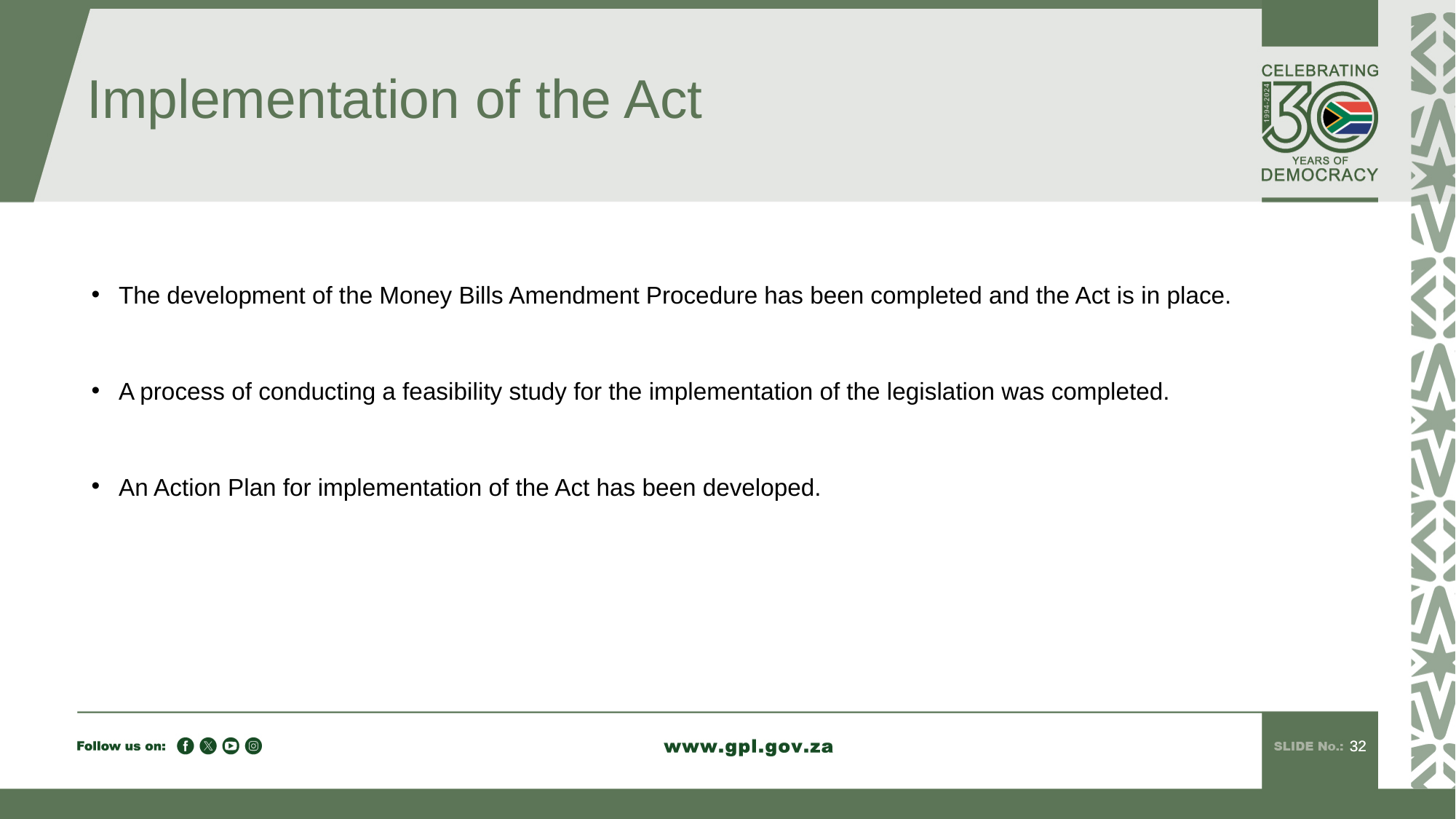

# Implementation of the Act
The development of the Money Bills Amendment Procedure has been completed and the Act is in place.

A process of conducting a feasibility study for the implementation of the legislation was completed.

An Action Plan for implementation of the Act has been developed.

32
32